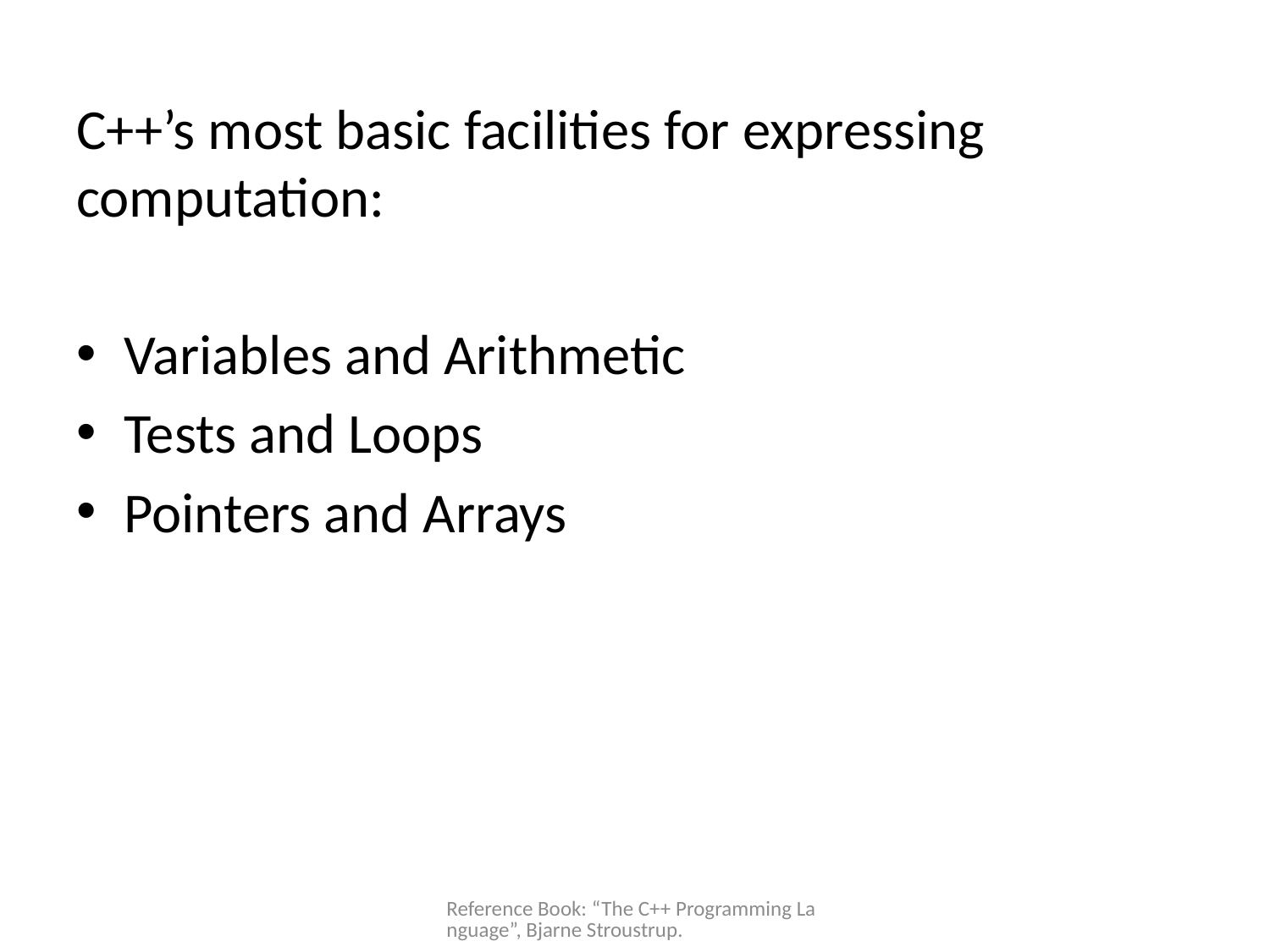

C++’s most basic facilities for expressing computation:

Variables and Arithmetic
Tests and Loops
Pointers and Arrays
Reference Book: “The C++ Programming Language”, Bjarne Stroustrup.